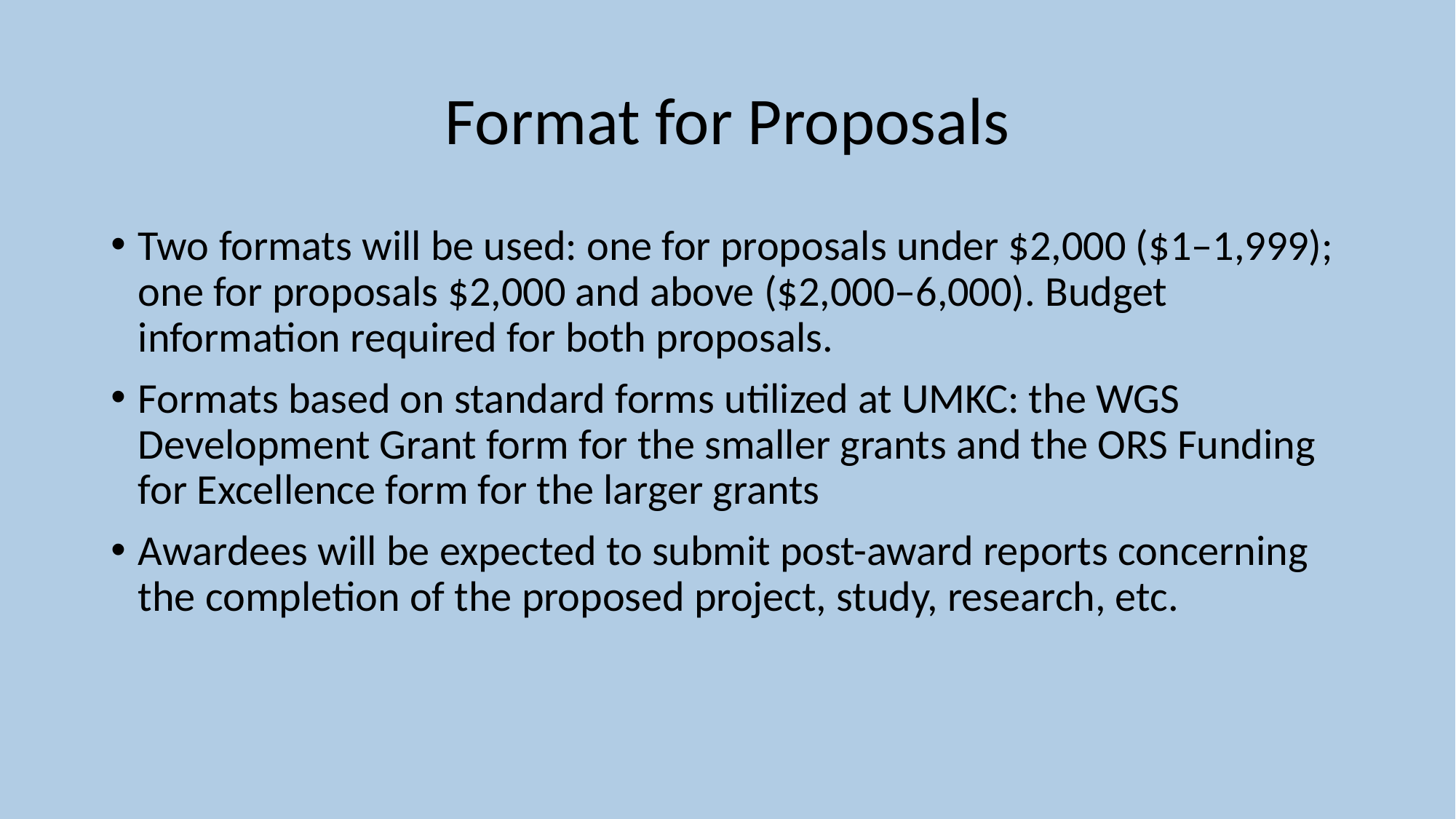

# Format for Proposals
Two formats will be used: one for proposals under $2,000 ($1–1,999); one for proposals $2,000 and above ($2,000–6,000). Budget information required for both proposals.
Formats based on standard forms utilized at UMKC: the WGS Development Grant form for the smaller grants and the ORS Funding for Excellence form for the larger grants
Awardees will be expected to submit post-award reports concerning the completion of the proposed project, study, research, etc.